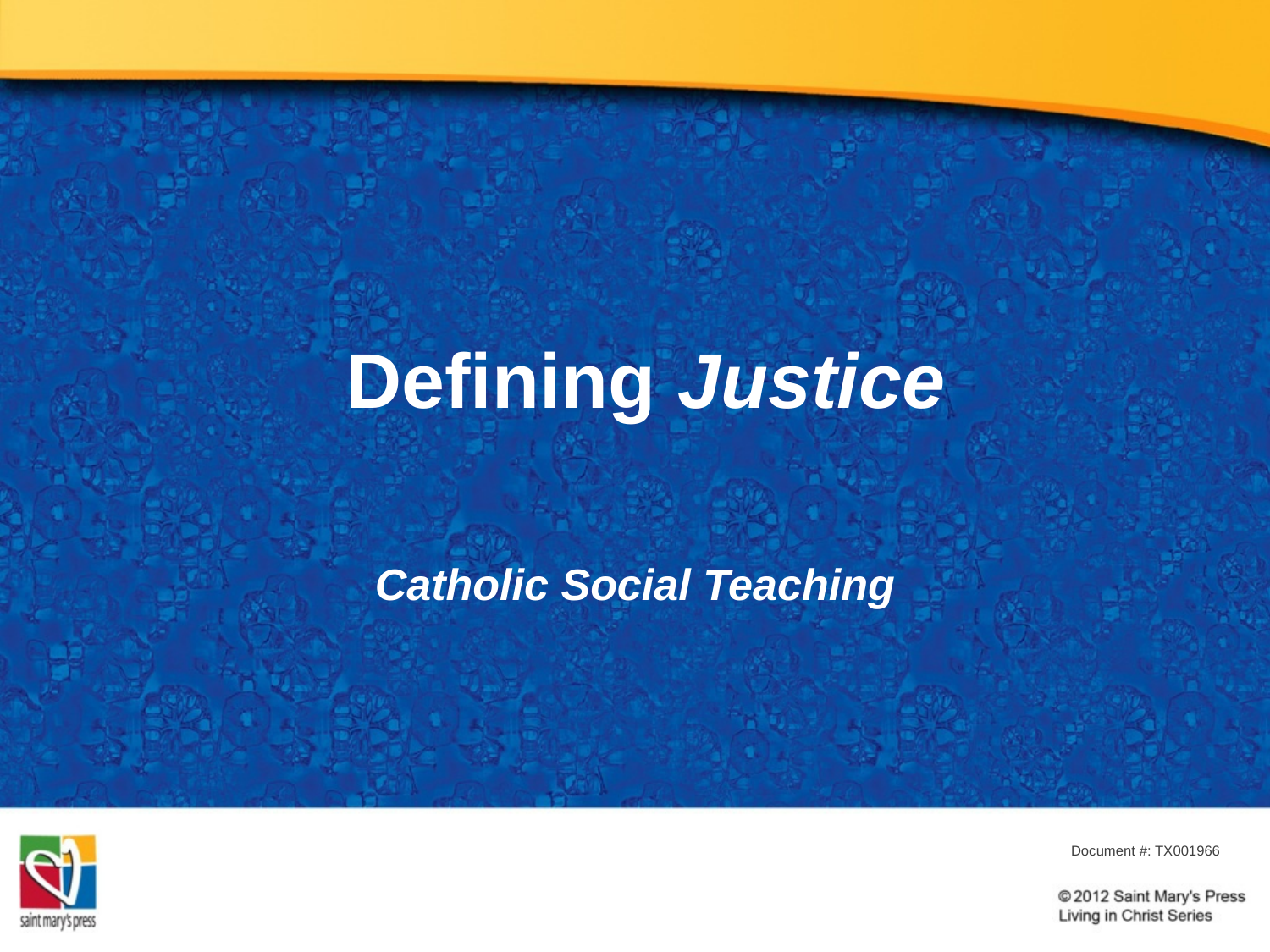

# Defining Justice
Catholic Social Teaching
Document #: TX001966